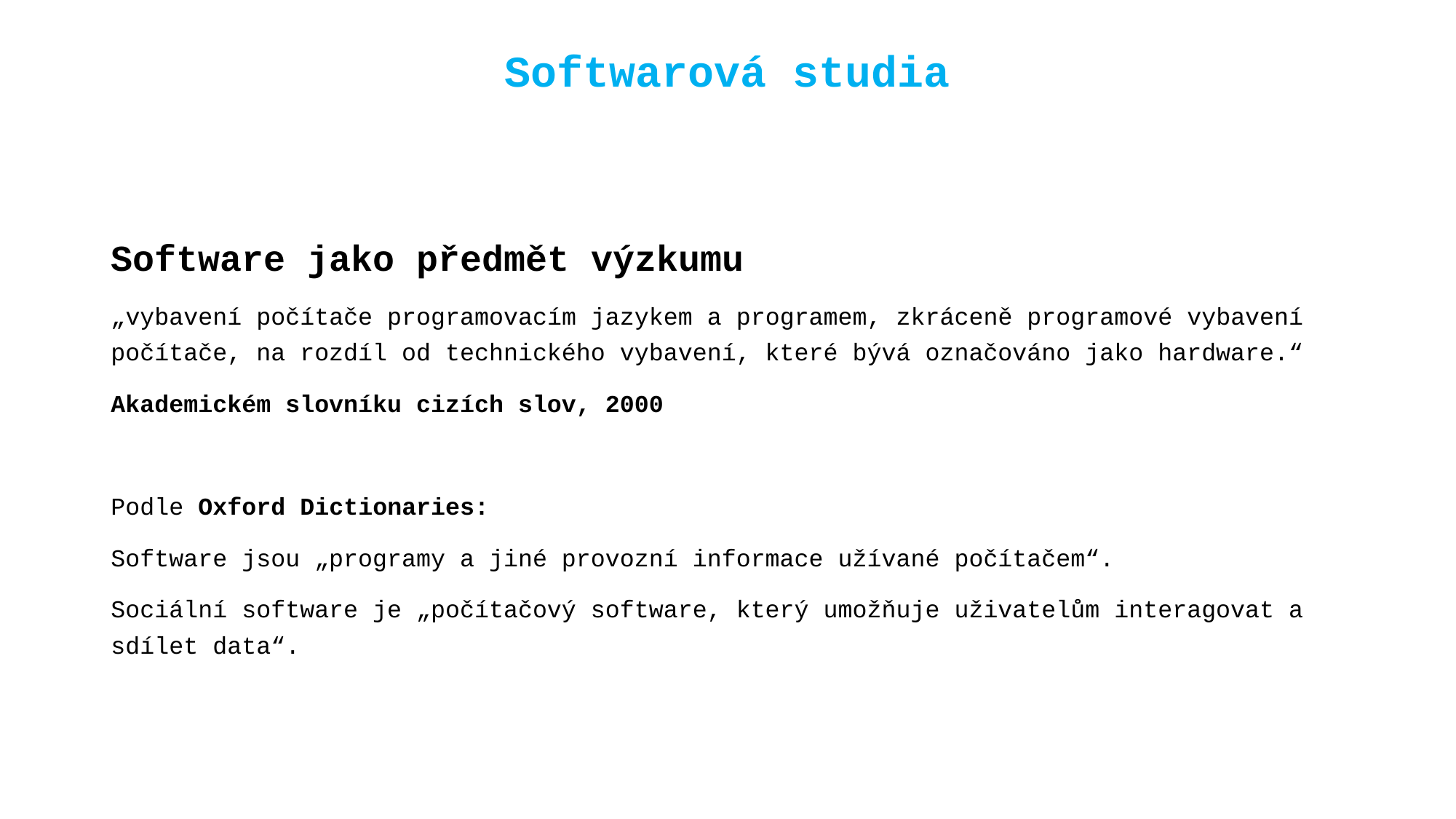

# Softwarová studia
Software jako předmět výzkumu
„vybavení počítače programovacím jazykem a programem, zkráceně programové vybavení počítače, na rozdíl od technického vybavení, které bývá označováno jako hardware.“
Akademickém slovníku cizích slov, 2000

Podle Oxford Dictionaries:
Software jsou „programy a jiné provozní informace užívané počítačem“.
Sociální software je „počítačový software, který umožňuje uživatelům interagovat a sdílet data“.